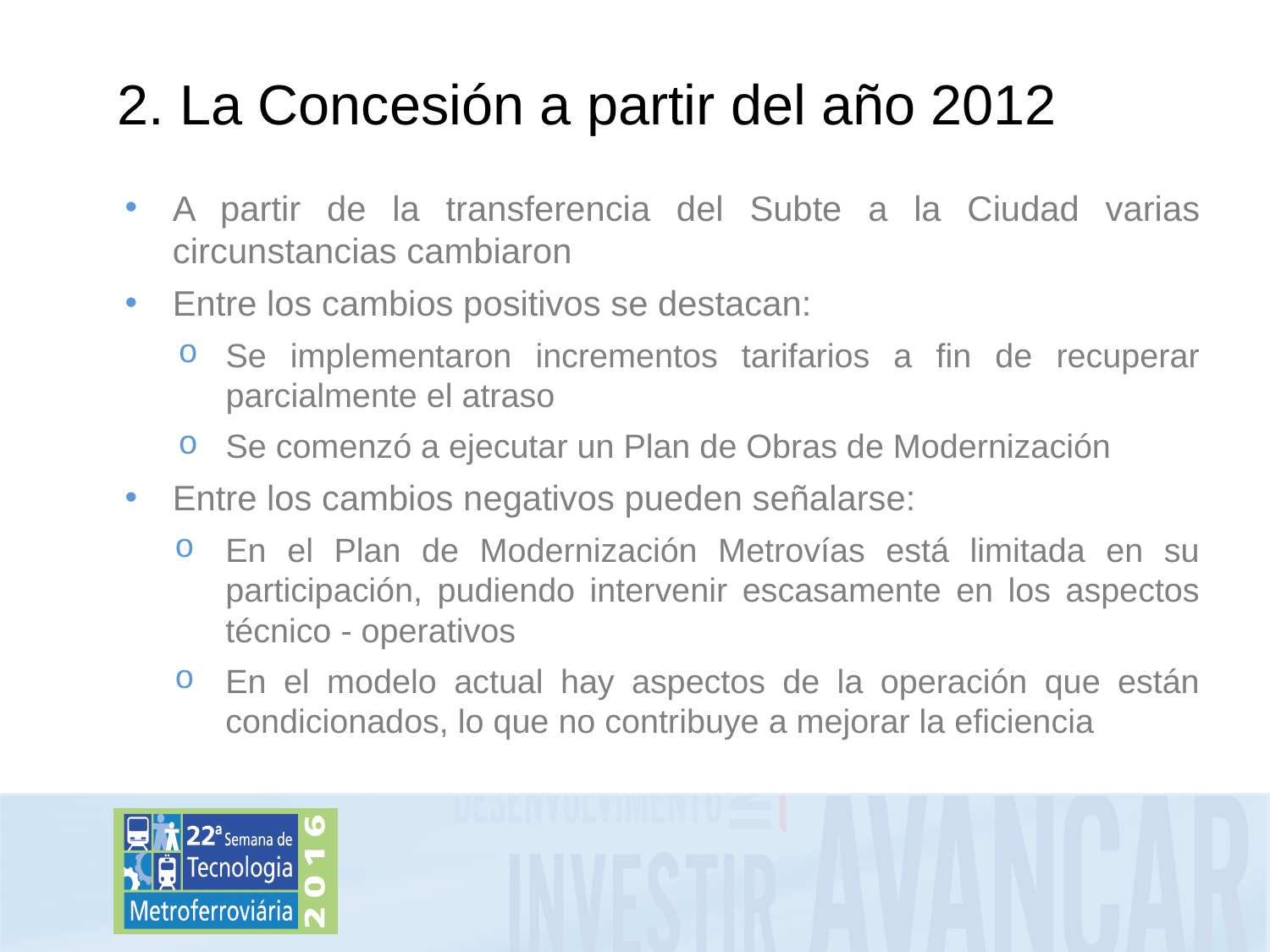

# 2. La Concesión a partir del año 2012
A partir de la transferencia del Subte a la Ciudad varias circunstancias cambiaron
Entre los cambios positivos se destacan:
Se implementaron incrementos tarifarios a fin de recuperar parcialmente el atraso
Se comenzó a ejecutar un Plan de Obras de Modernización
Entre los cambios negativos pueden señalarse:
En el Plan de Modernización Metrovías está limitada en su participación, pudiendo intervenir escasamente en los aspectos técnico - operativos
En el modelo actual hay aspectos de la operación que están condicionados, lo que no contribuye a mejorar la eficiencia